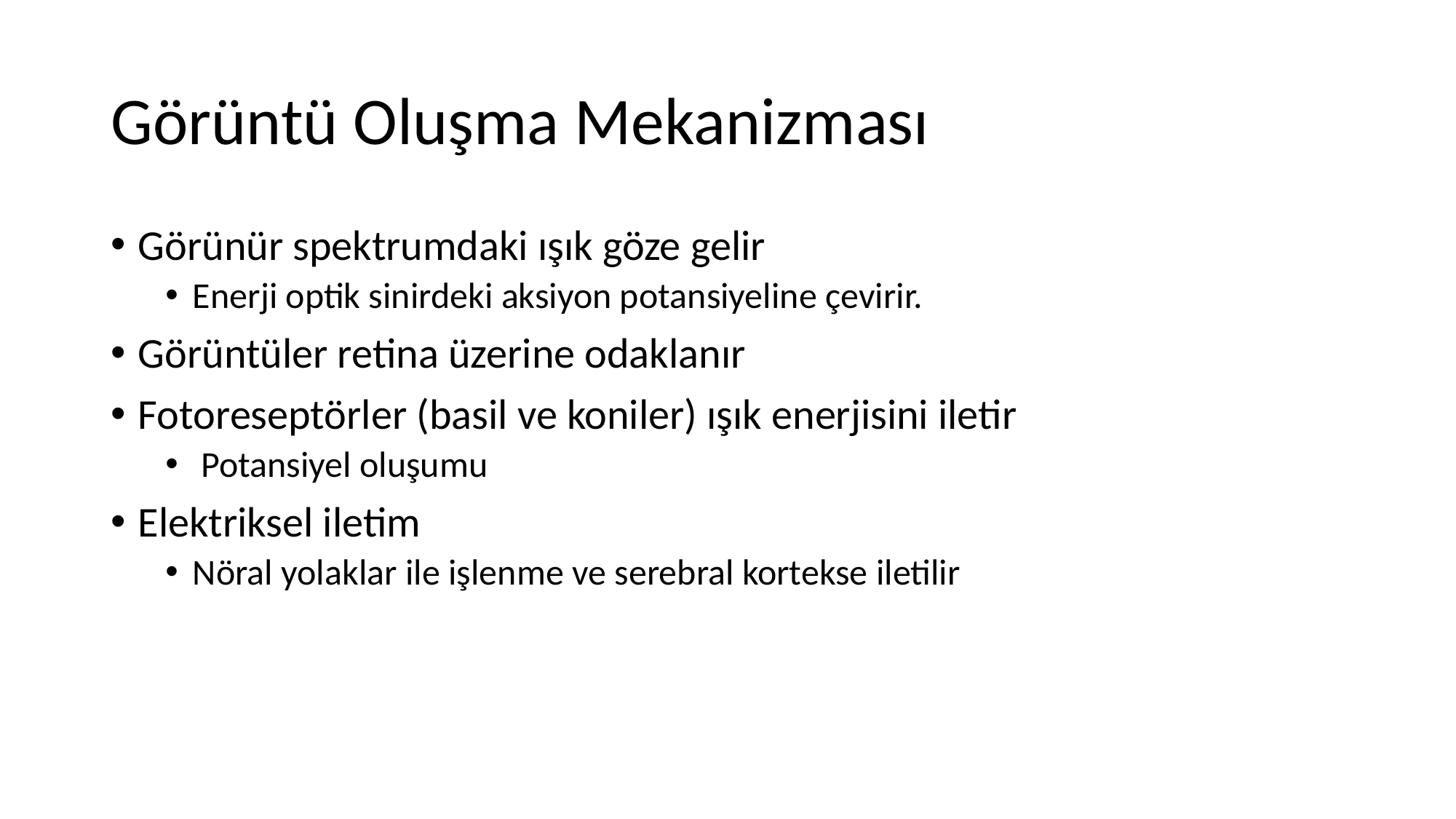

# Görüntü Oluşma Mekanizması
Görünür spektrumdaki ışık göze gelir
Enerji optik sinirdeki aksiyon potansiyeline çevirir.
Görüntüler retina üzerine odaklanır
Fotoreseptörler (basil ve koniler) ışık enerjisini iletir
 Potansiyel oluşumu
Elektriksel iletim
Nöral yolaklar ile işlenme ve serebral kortekse iletilir